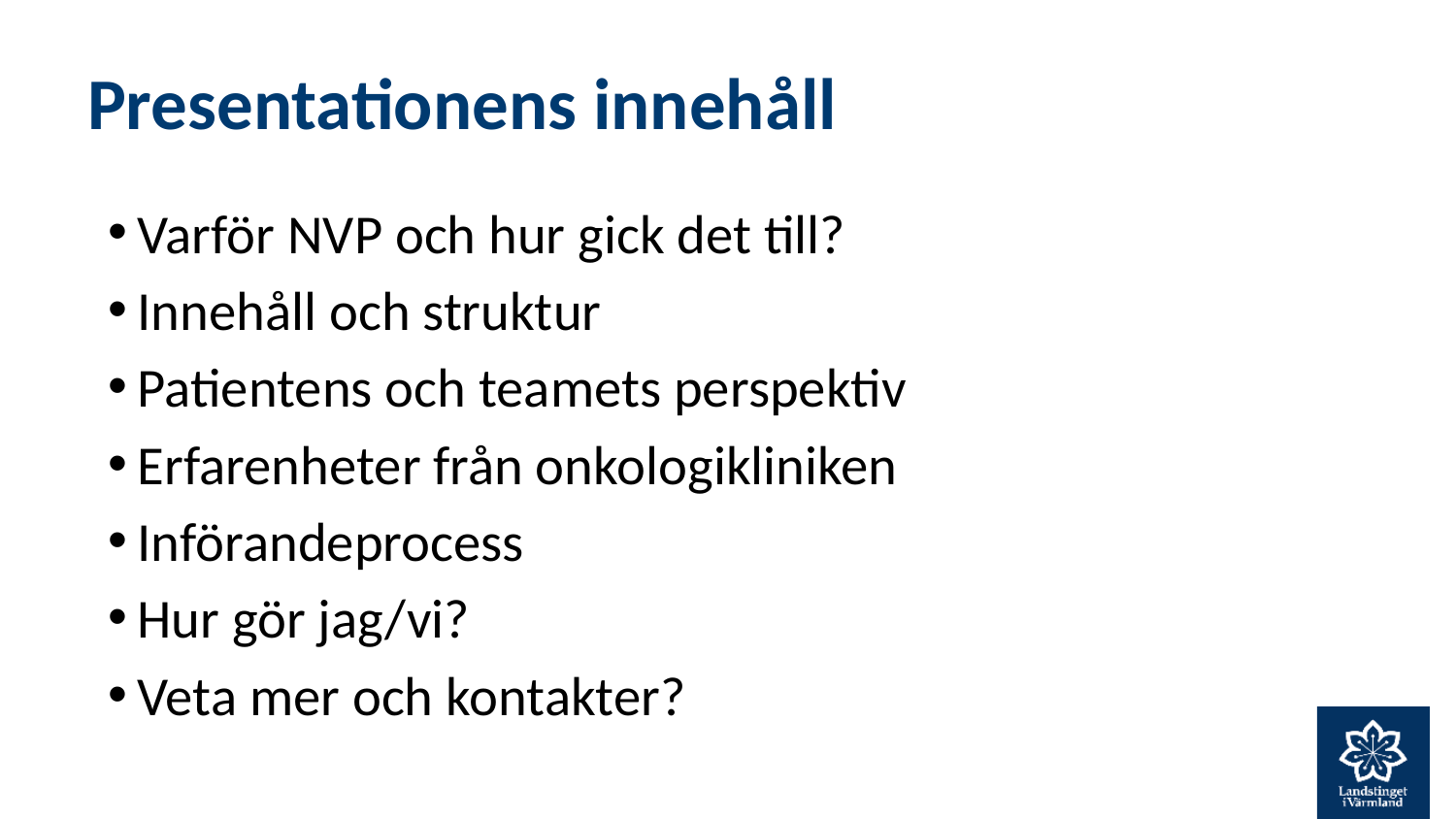

# Presentationens innehåll
Varför NVP och hur gick det till?
Innehåll och struktur
Patientens och teamets perspektiv
Erfarenheter från onkologikliniken
Införandeprocess
Hur gör jag/vi?
Veta mer och kontakter?